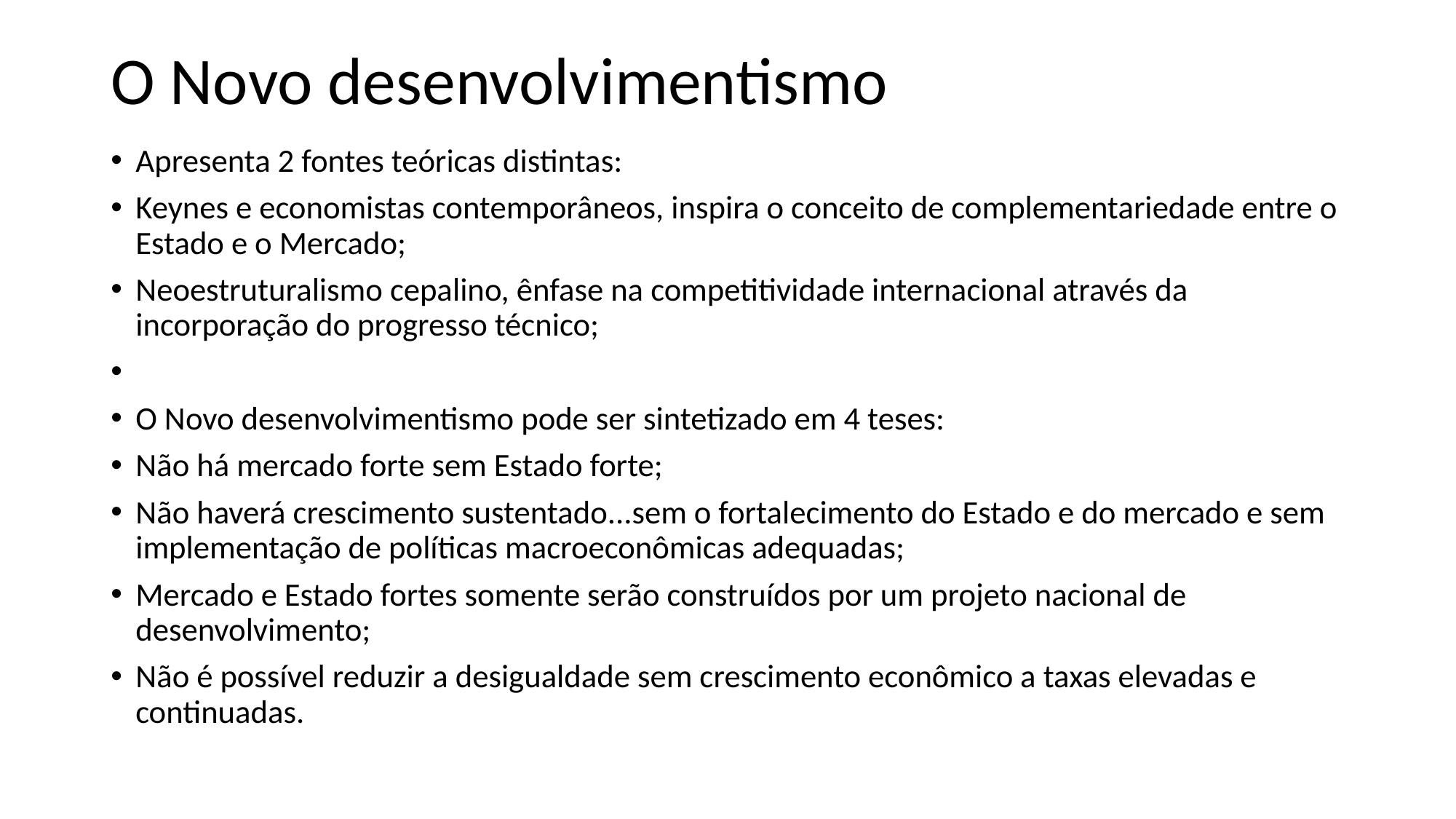

# O Novo desenvolvimentismo
Apresenta 2 fontes teóricas distintas:
Keynes e economistas contemporâneos, inspira o conceito de complementariedade entre o Estado e o Mercado;
Neoestruturalismo cepalino, ênfase na competitividade internacional através da incorporação do progresso técnico;

O Novo desenvolvimentismo pode ser sintetizado em 4 teses:
Não há mercado forte sem Estado forte;
Não haverá crescimento sustentado...sem o fortalecimento do Estado e do mercado e sem implementação de políticas macroeconômicas adequadas;
Mercado e Estado fortes somente serão construídos por um projeto nacional de desenvolvimento;
Não é possível reduzir a desigualdade sem crescimento econômico a taxas elevadas e continuadas.